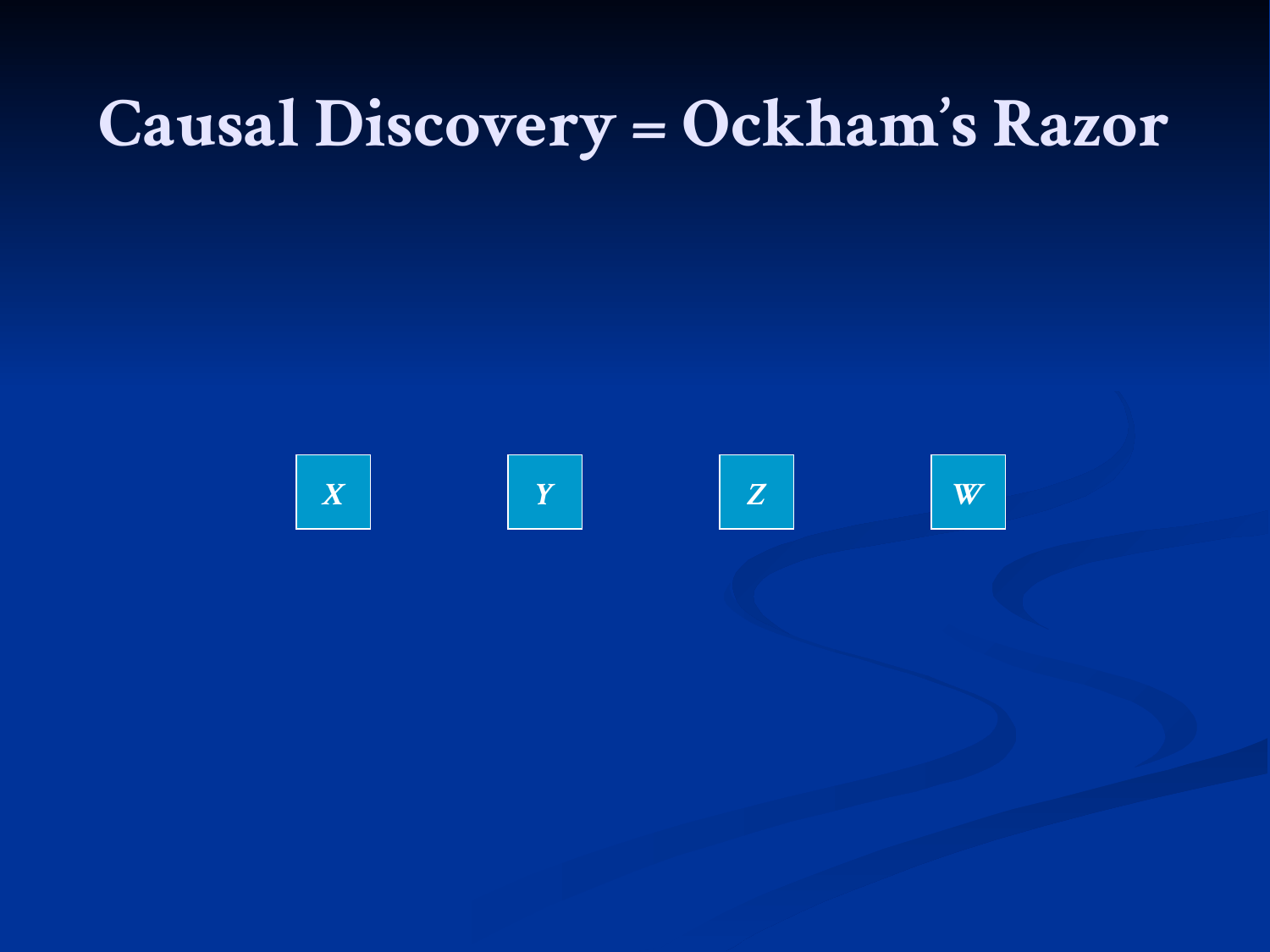

# Causal Discovery = Ockham’s Razor
X
Y
Z
W